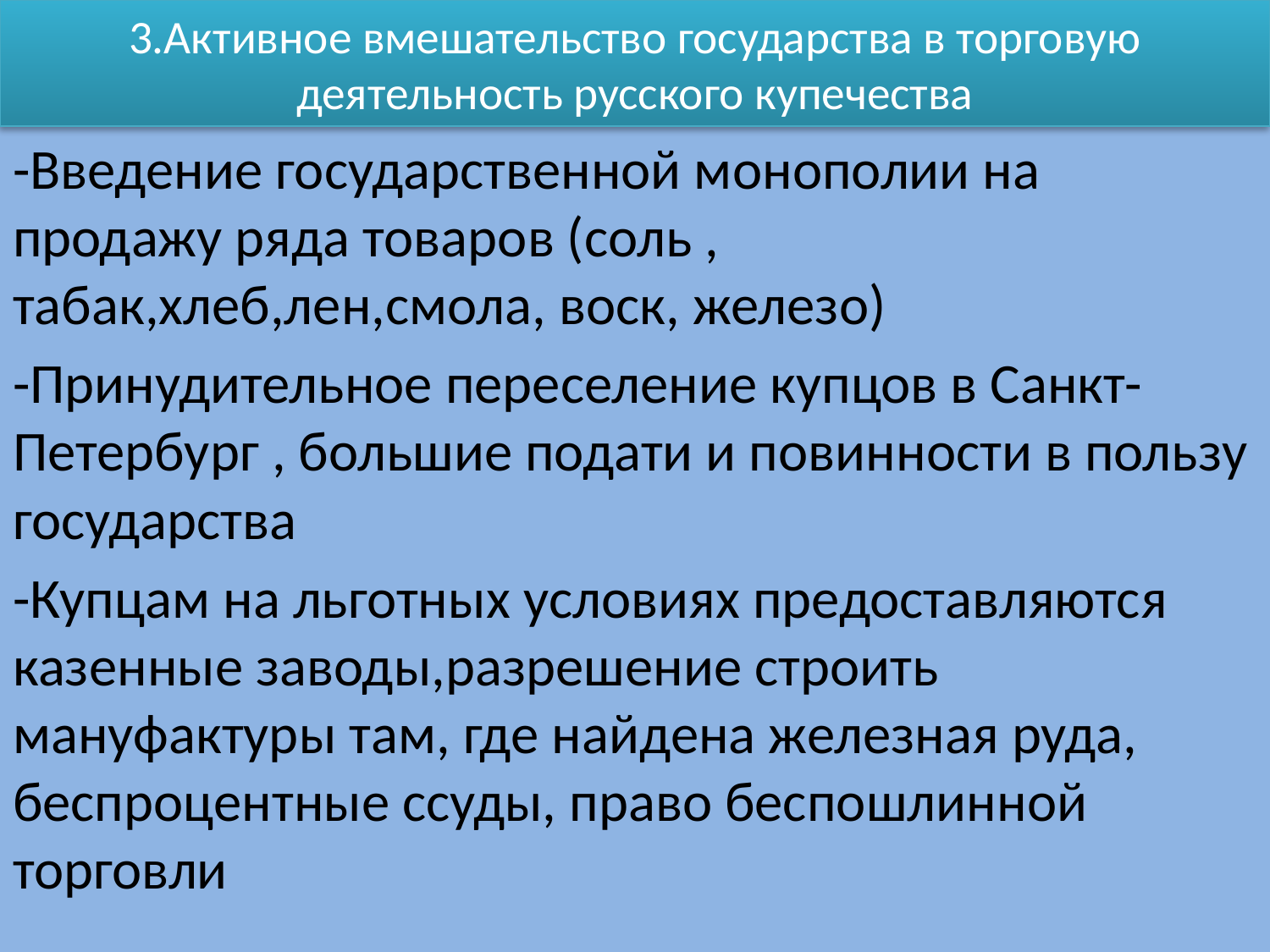

# 3.Активное вмешательство государства в торговую деятельность русского купечества
-Введение государственной монополии на продажу ряда товаров (соль , табак,хлеб,лен,смола, воск, железо)
-Принудительное переселение купцов в Санкт-Петербург , большие подати и повинности в пользу государства
-Купцам на льготных условиях предоставляются казенные заводы,разрешение строить мануфактуры там, где найдена железная руда, беспроцентные ссуды, право беспошлинной торговли